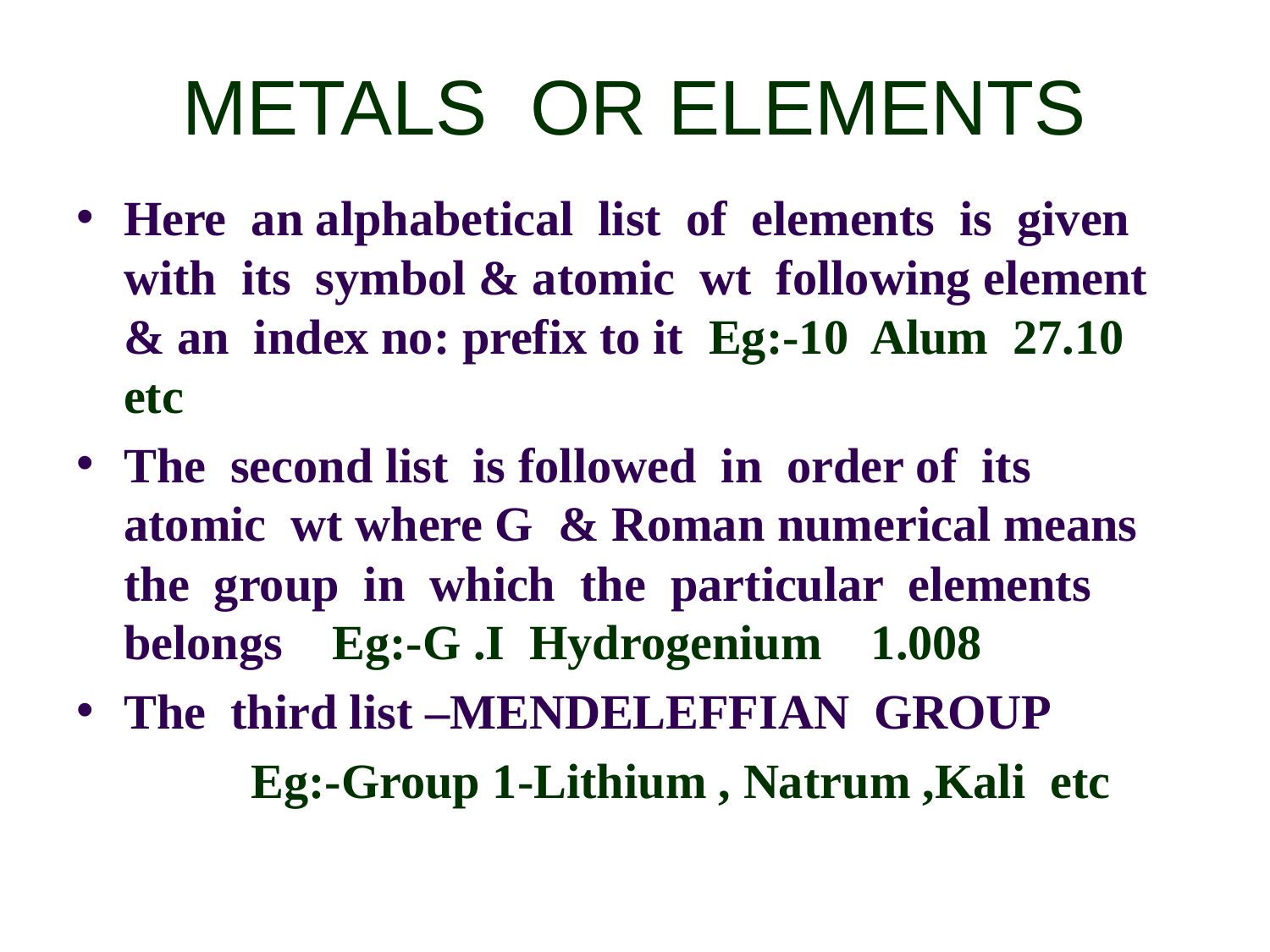

# METALS  OR ELEMENTS
Here  an alphabetical  list  of  elements  is  given  with  its  symbol & atomic  wt  following element & an  index no: prefix to it  Eg:-10  Alum  27.10 etc
The  second list  is followed  in  order of  its  atomic  wt where G  & Roman numerical means  the  group  in  which  the  particular  elements  belongs    Eg:-G .I  Hydrogenium    1.008
The  third list –MENDELEFFIAN  GROUP
		Eg:-Group 1-Lithium , Natrum ,Kali  etc